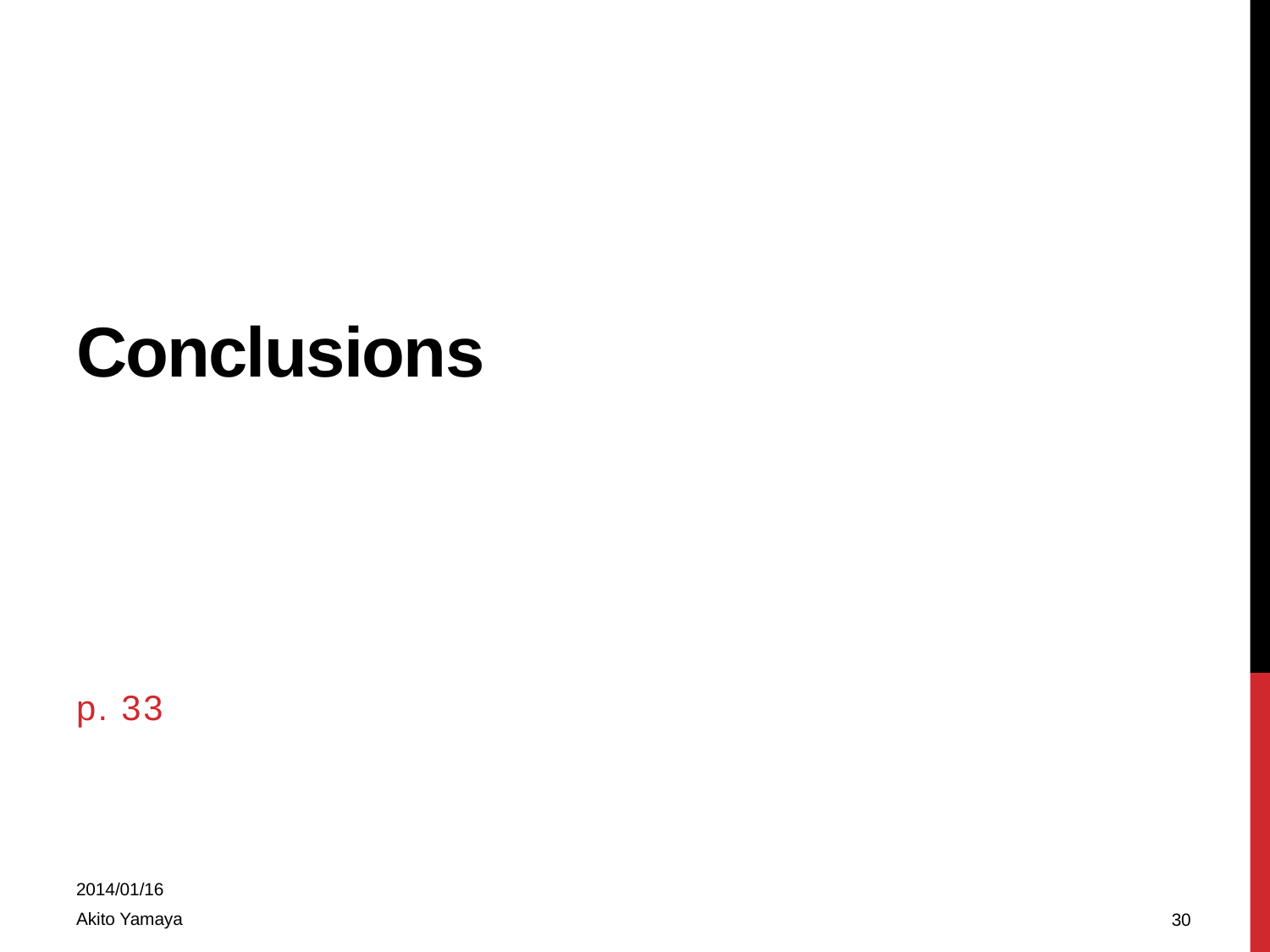

# Conclusions
p. 33
2014/01/16
30
Akito Yamaya